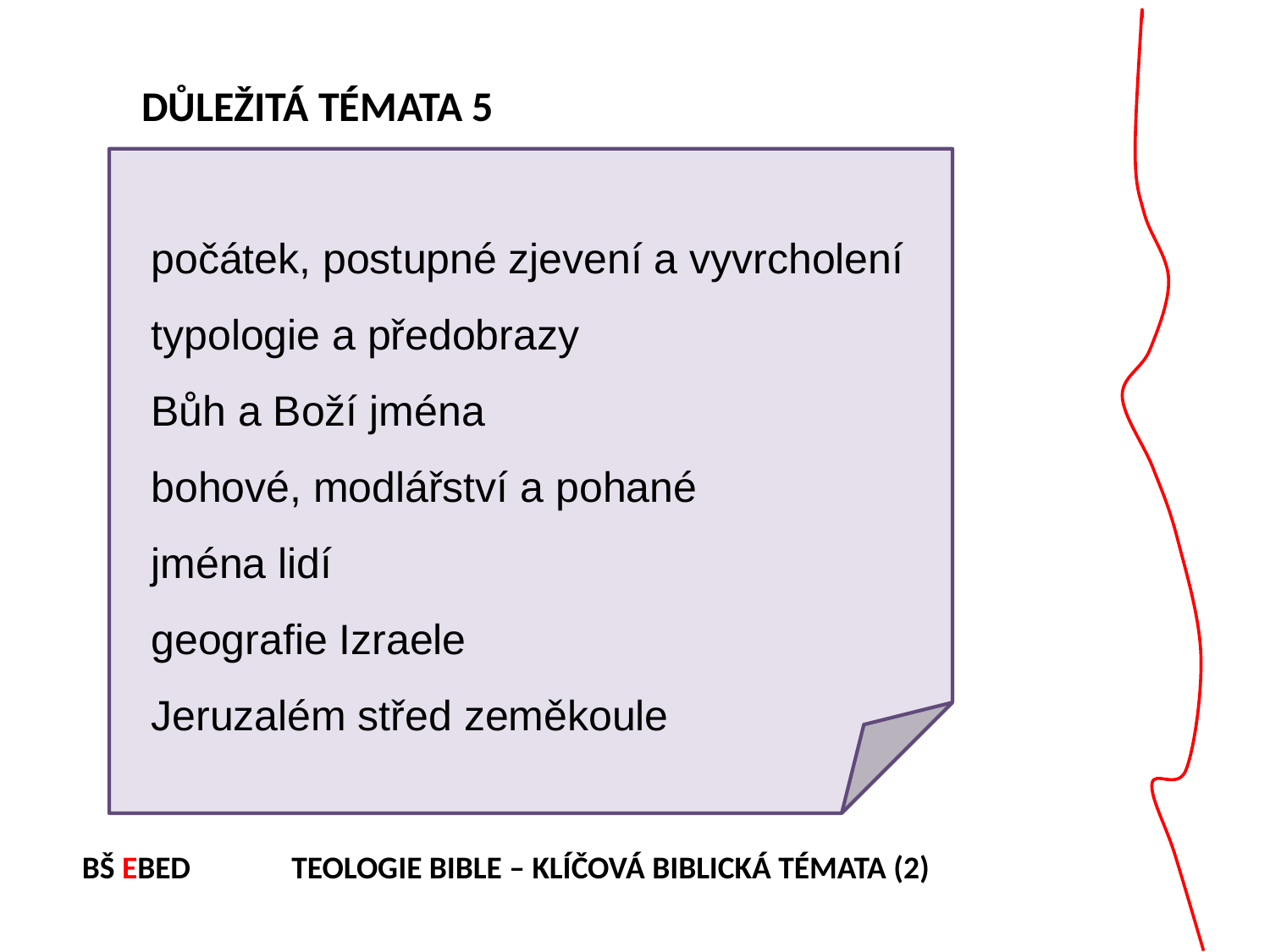

DŮLEŽITÁ TÉMATA 5

počátek, postupné zjevení a vyvrcholení
typologie a předobrazy
Bůh a Boží jména
bohové, modlářství a pohané
jména lidí
geografie Izraele
Jeruzalém střed zeměkoule
BŠ EBED              TEOLOGIE BIBLE – KLÍČOVÁ BIBLICKÁ TÉMATA (2)